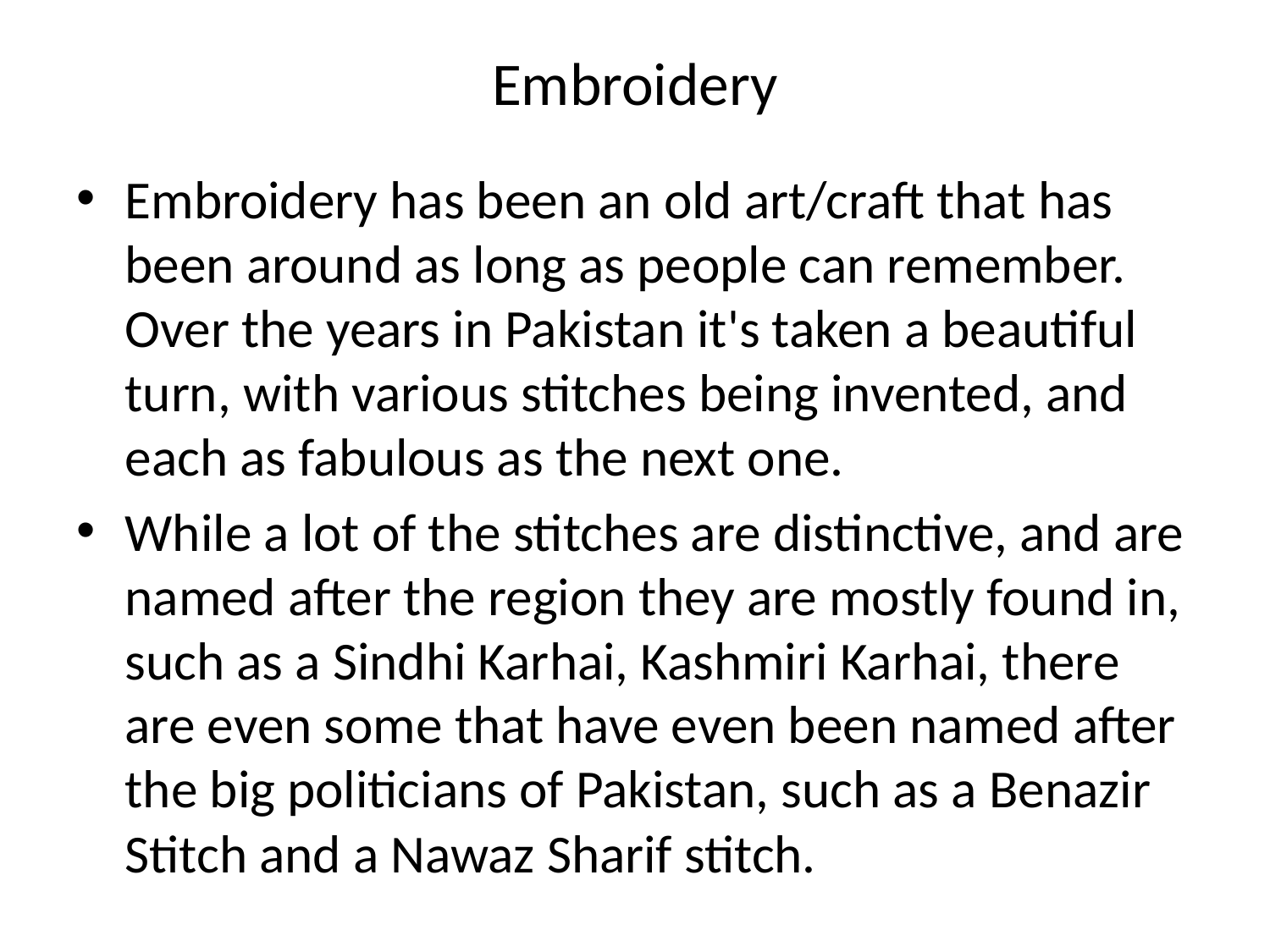

# Embroidery
Embroidery has been an old art/craft that has been around as long as people can remember. Over the years in Pakistan it's taken a beautiful turn, with various stitches being invented, and each as fabulous as the next one.
While a lot of the stitches are distinctive, and are named after the region they are mostly found in, such as a Sindhi Karhai, Kashmiri Karhai, there are even some that have even been named after the big politicians of Pakistan, such as a Benazir Stitch and a Nawaz Sharif stitch.